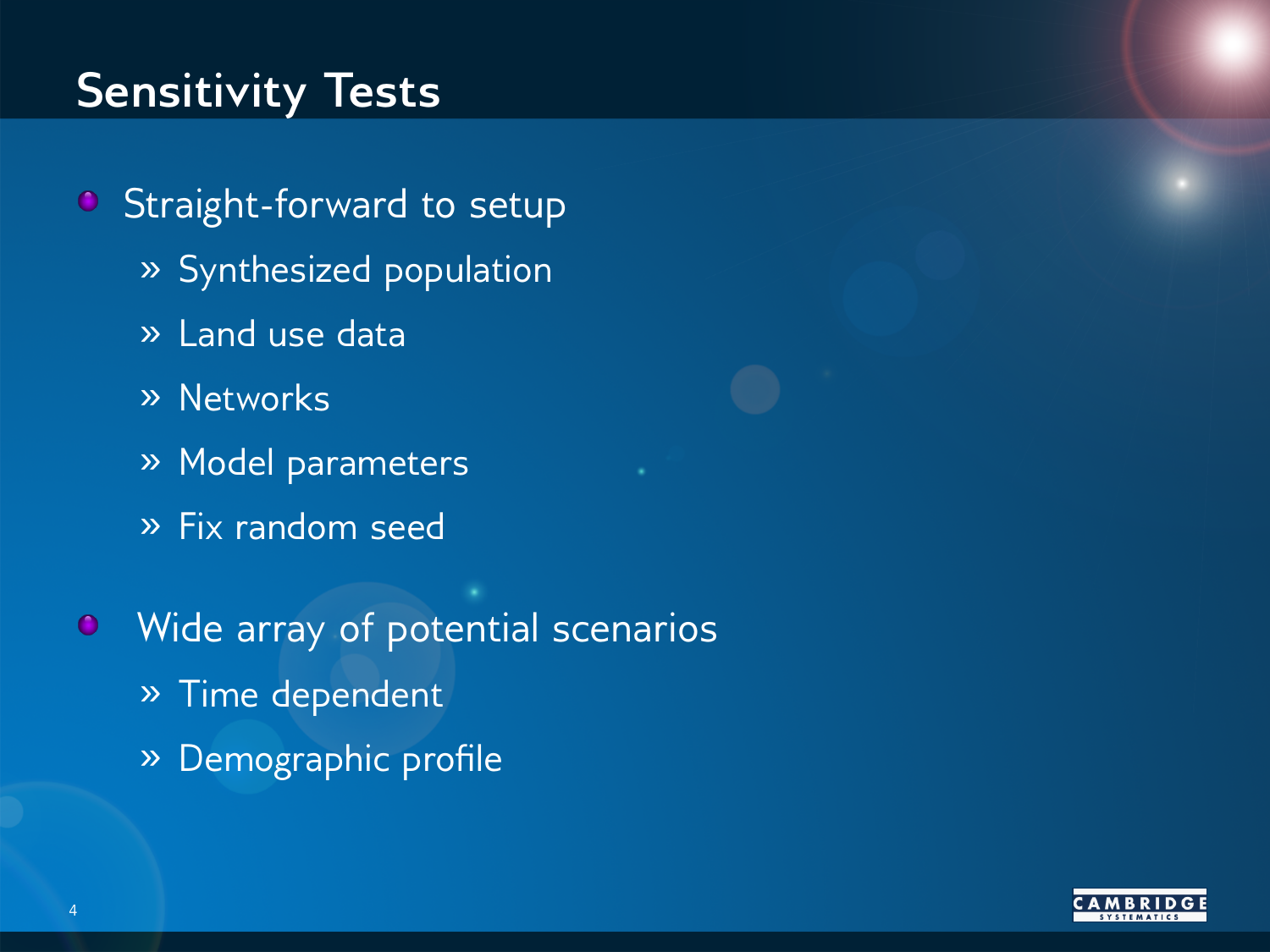

# Sensitivity Tests
Straight-forward to setup
Synthesized population
Land use data
Networks
Model parameters
Fix random seed
 Wide array of potential scenarios
Time dependent
Demographic profile

4